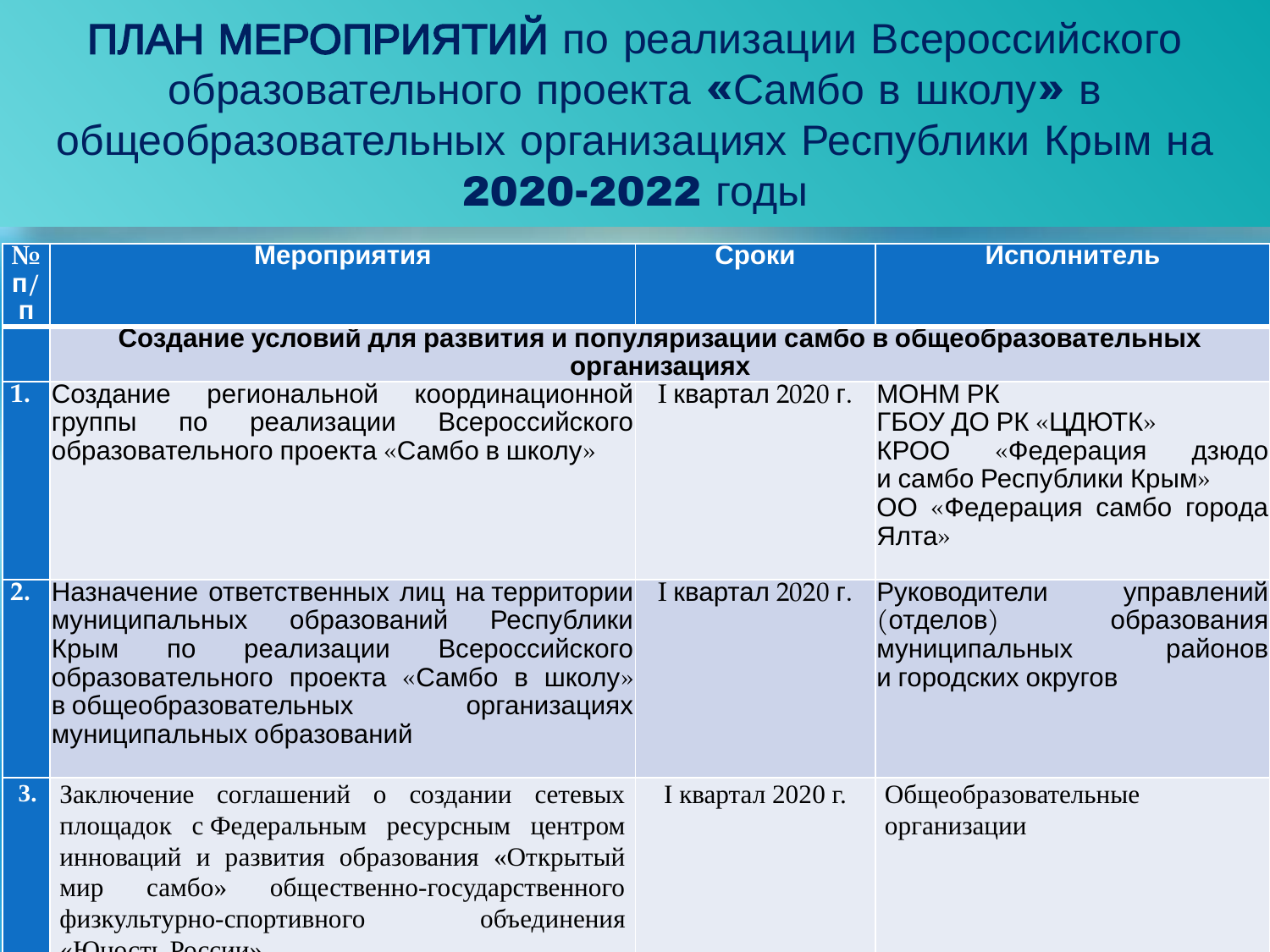

# ПЛАН МЕРОПРИЯТИЙ по реализации Всероссийского образовательного проекта «Самбо в школу» в общеобразовательных организациях Республики Крым на 2020-2022 годы
| № п/п | Мероприятия | Сроки | Исполнитель |
| --- | --- | --- | --- |
|  | Создание условий для развития и популяризации самбо в общеобразовательных организациях |  |  |
| 1. | Создание региональной координационной группы по реализации Всероссийского образовательного проекта «Самбо в школу» | I квартал 2020 г. | МОНМ РК ГБОУ ДО РК «ЦДЮТК» КРОО «Федерация дзюдо и самбо Республики Крым» ОО «Федерация самбо города Ялта» |
| 2. | Назначение ответственных лиц на территории муниципальных образований Республики Крым по реализации Всероссийского образовательного проекта «Самбо в школу» в общеобразовательных организациях муниципальных образований | I квартал 2020 г. | Руководители управлений (отделов) образования муниципальных районов и городских округов |
| 3. | Заключение соглашений о создании сетевых площадок с Федеральным ресурсным центром инноваций и развития образования «Открытый мир самбо» общественно-государственного физкультурно-спортивного объединения «Юность России» | I квартал 2020 г. | Общеобразовательные организации |